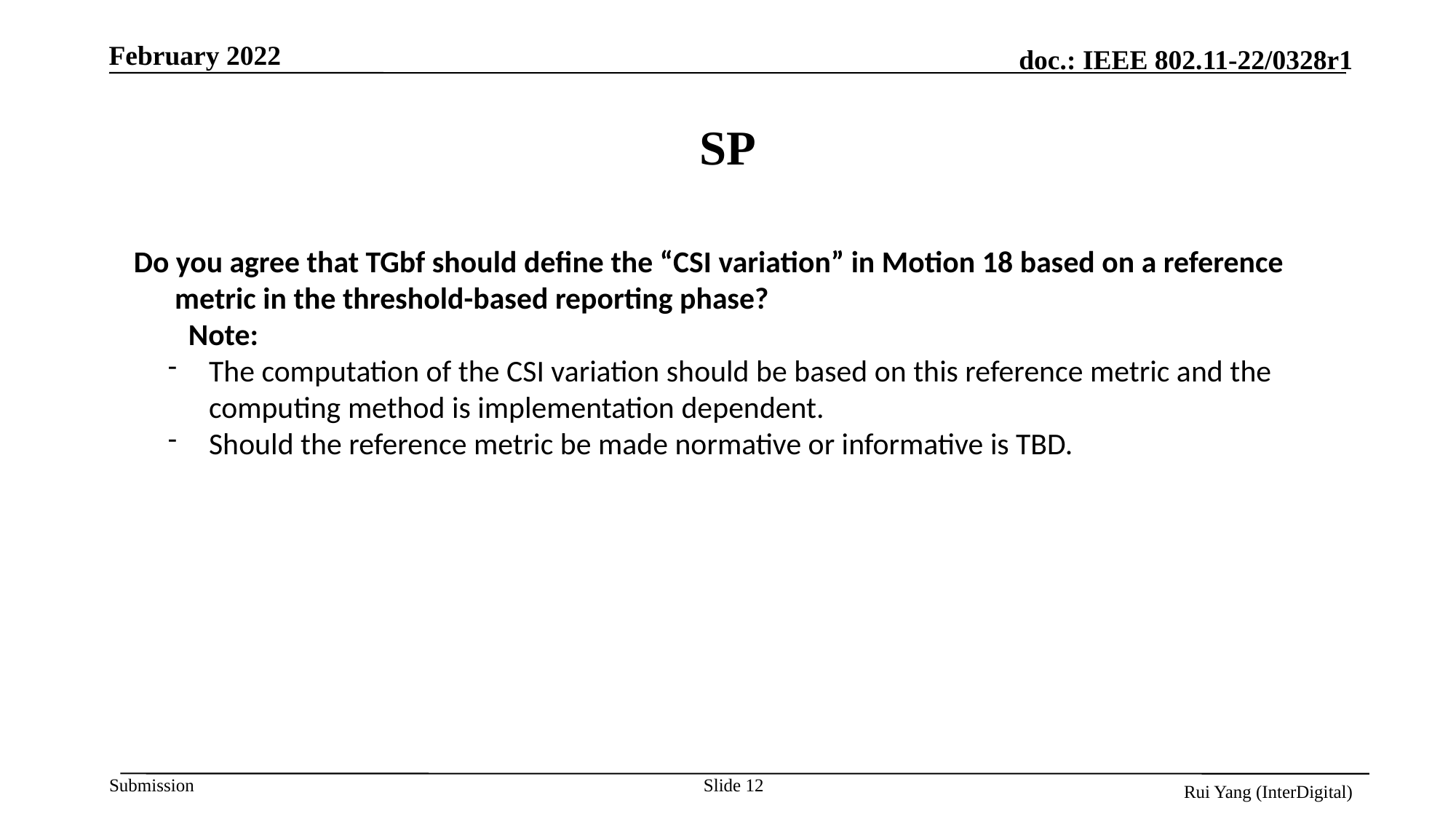

# SP
Do you agree that TGbf should define the “CSI variation” in Motion 18 based on a reference metric in the threshold-based reporting phase?
Note:
The computation of the CSI variation should be based on this reference metric and the computing method is implementation dependent.
Should the reference metric be made normative or informative is TBD.
Slide 12